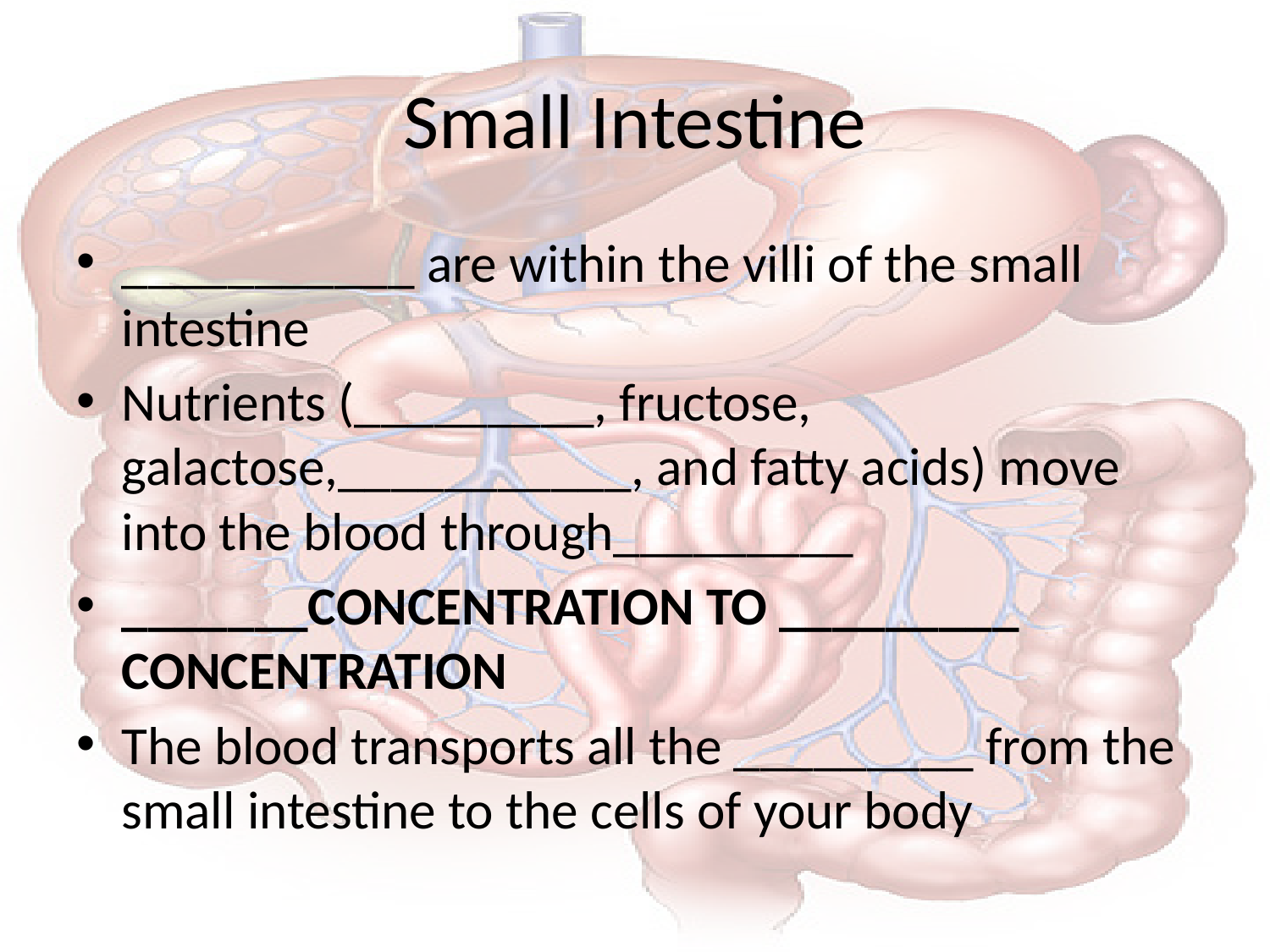

# Small Intestine
___________ are within the villi of the small intestine
Nutrients (_________, fructose, galactose,___________, and fatty acids) move into the blood through_________
_______CONCENTRATION TO _________ CONCENTRATION
The blood transports all the _________ from the small intestine to the cells of your body